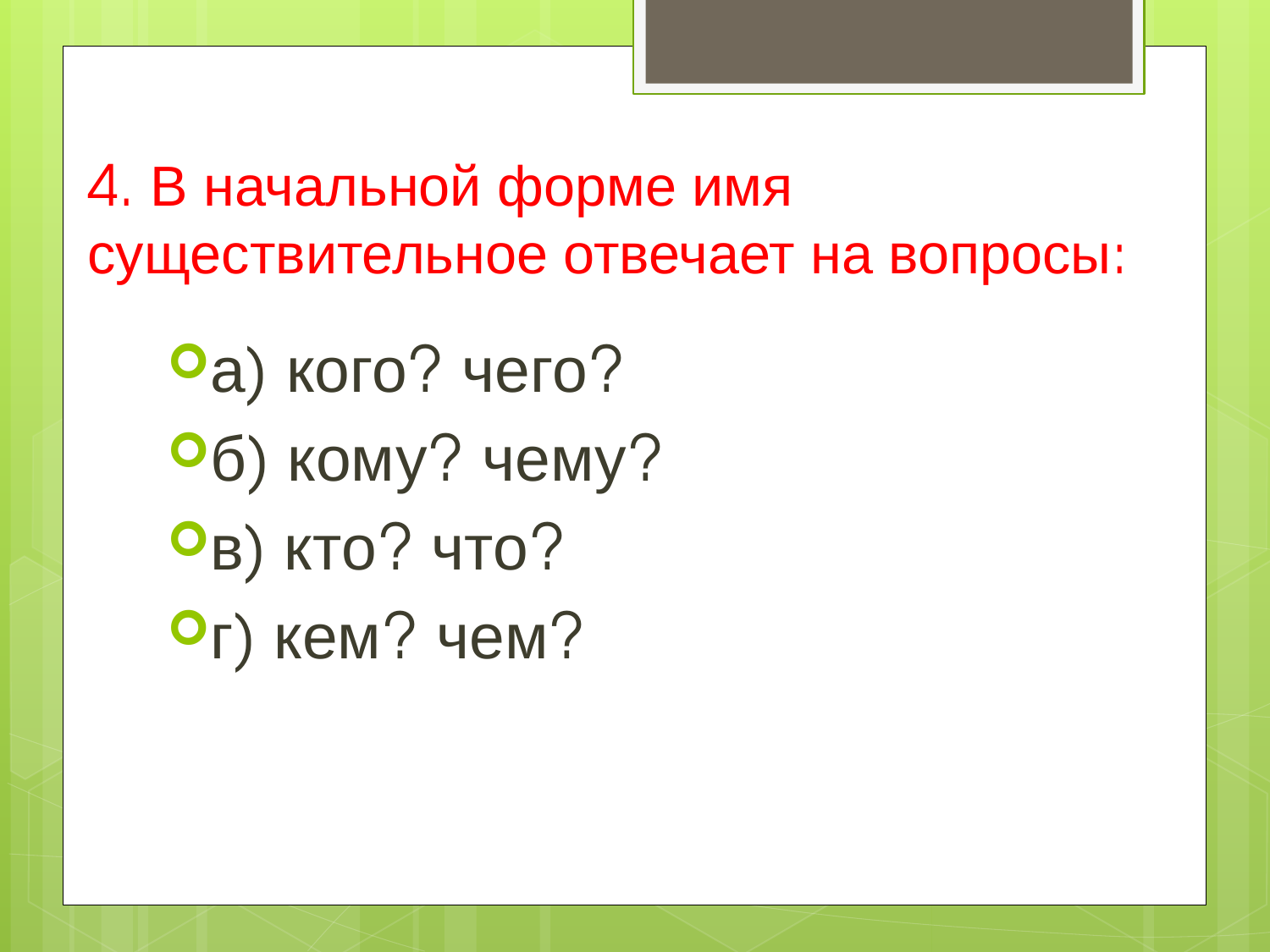

# 4. В начальной форме имя существительное отвечает на вопросы:
а) кого? чего?
б) кому? чему?
в) кто? что?
г) кем? чем?